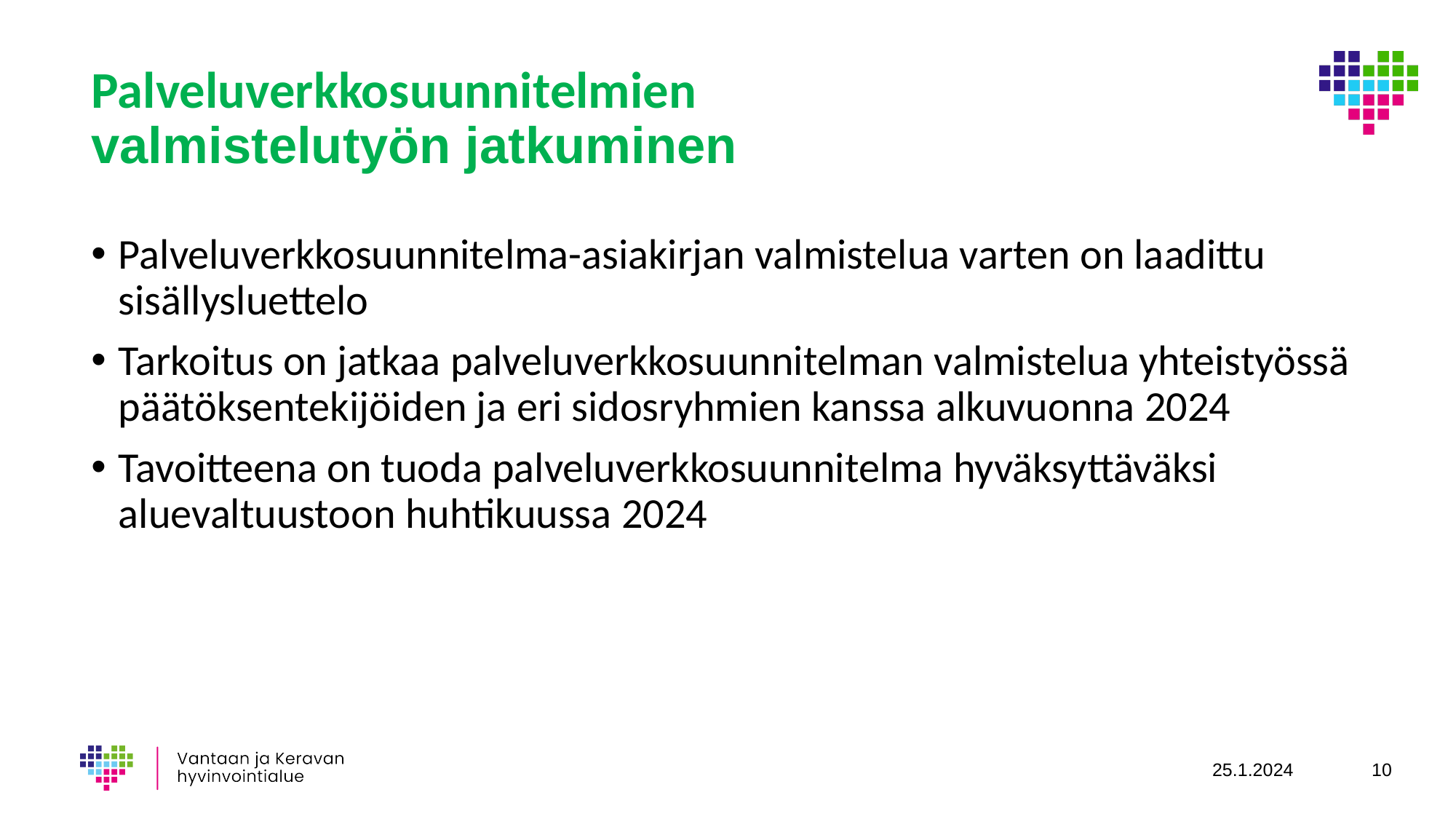

# Palveluverkkosuunnitelmien valmistelutyön jatkuminen
Palveluverkkosuunnitelma-asiakirjan valmistelua varten on laadittu sisällysluettelo
Tarkoitus on jatkaa palveluverkkosuunnitelman valmistelua yhteistyössä päätöksentekijöiden ja eri sidosryhmien kanssa alkuvuonna 2024
Tavoitteena on tuoda palveluverkkosuunnitelma hyväksyttäväksi aluevaltuustoon huhtikuussa 2024

25.1.2024
10